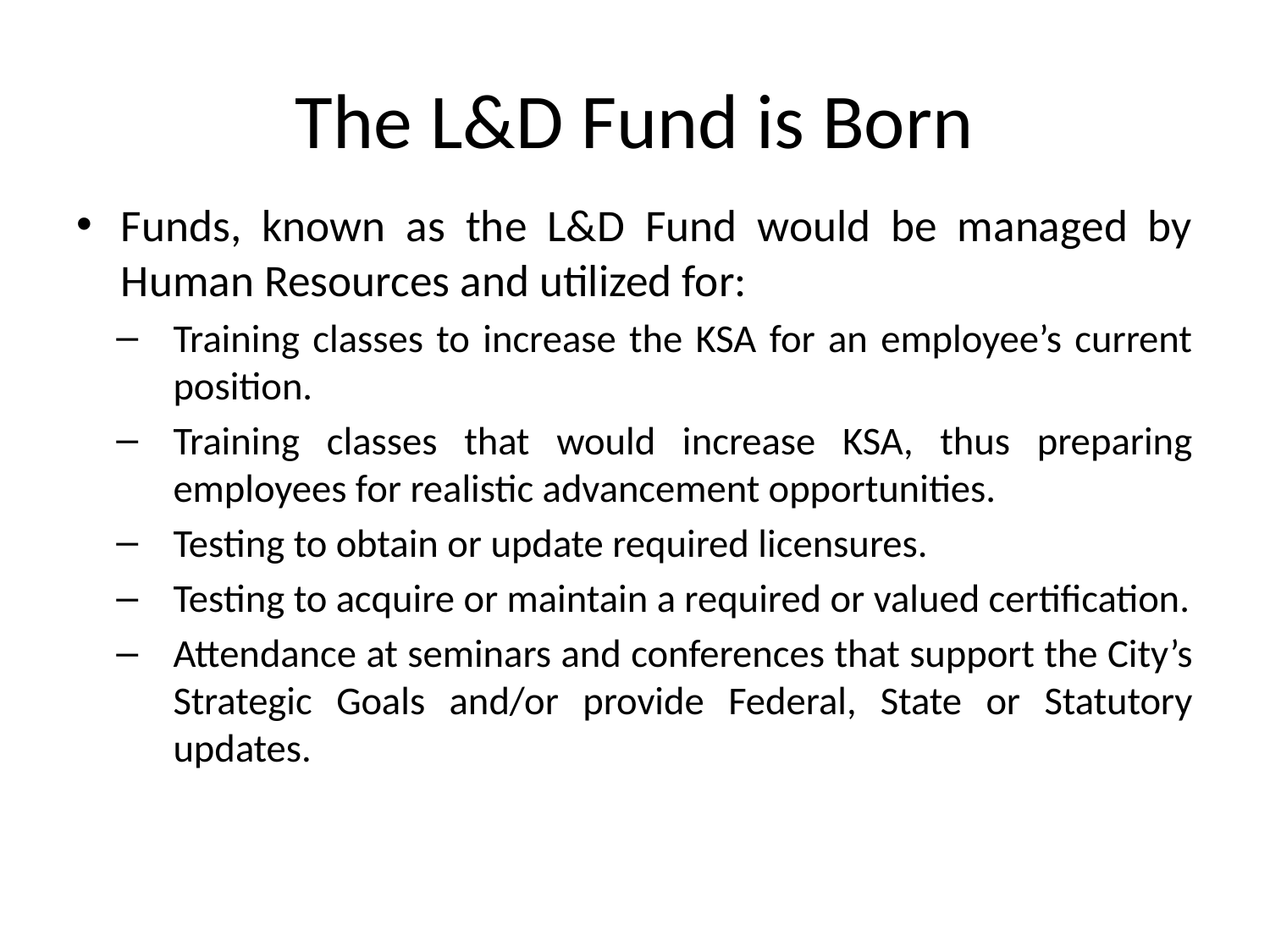

# The L&D Fund is Born
Funds, known as the L&D Fund would be managed by Human Resources and utilized for:
Training classes to increase the KSA for an employee’s current position.
Training classes that would increase KSA, thus preparing employees for realistic advancement opportunities.
Testing to obtain or update required licensures.
Testing to acquire or maintain a required or valued certification.
Attendance at seminars and conferences that support the City’s Strategic Goals and/or provide Federal, State or Statutory updates.